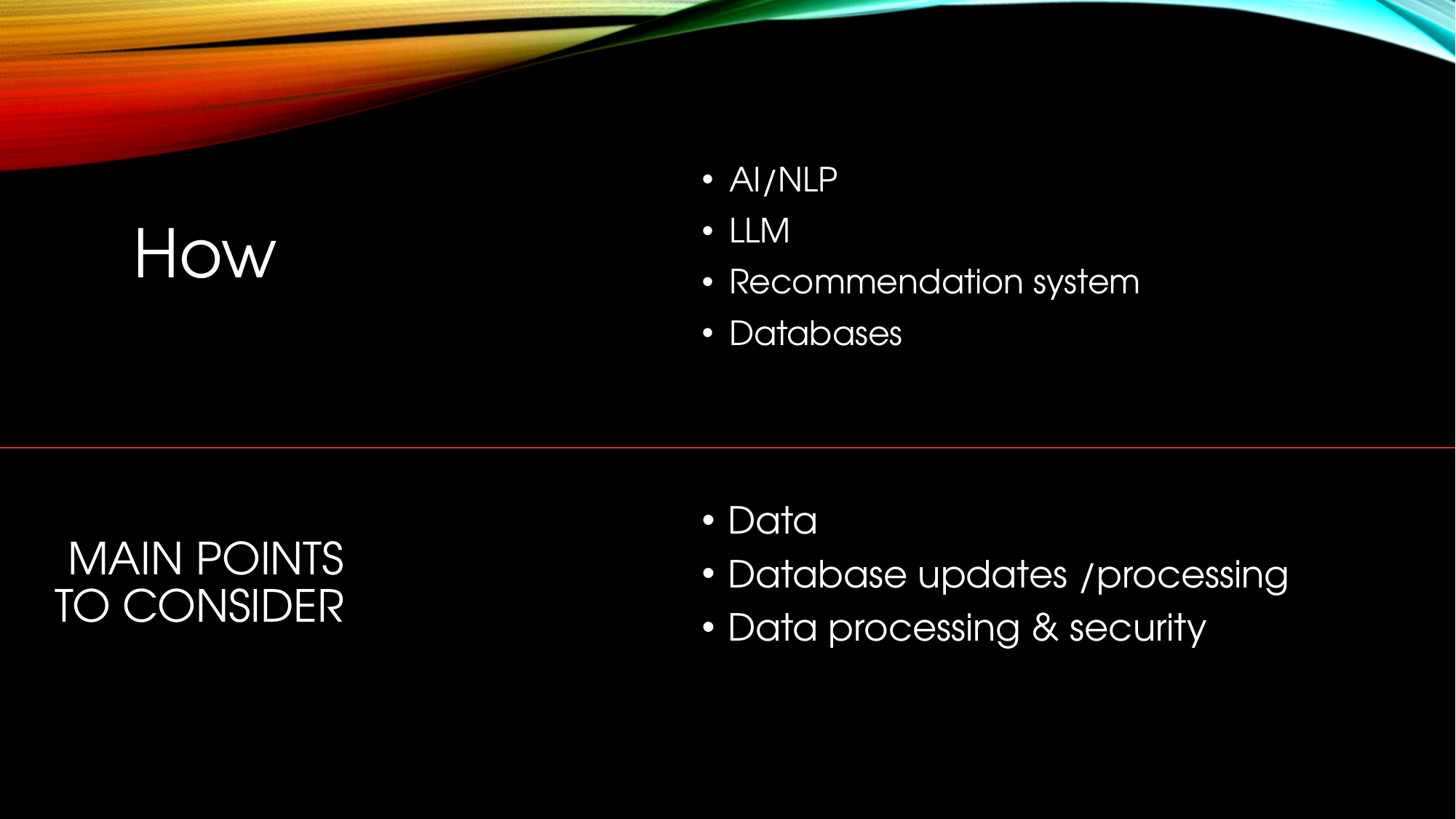

AI/NLP
LLM
Recommendation system
Databases

How
Data
Database updates /processing
Data processing & security

# Main Points to consider